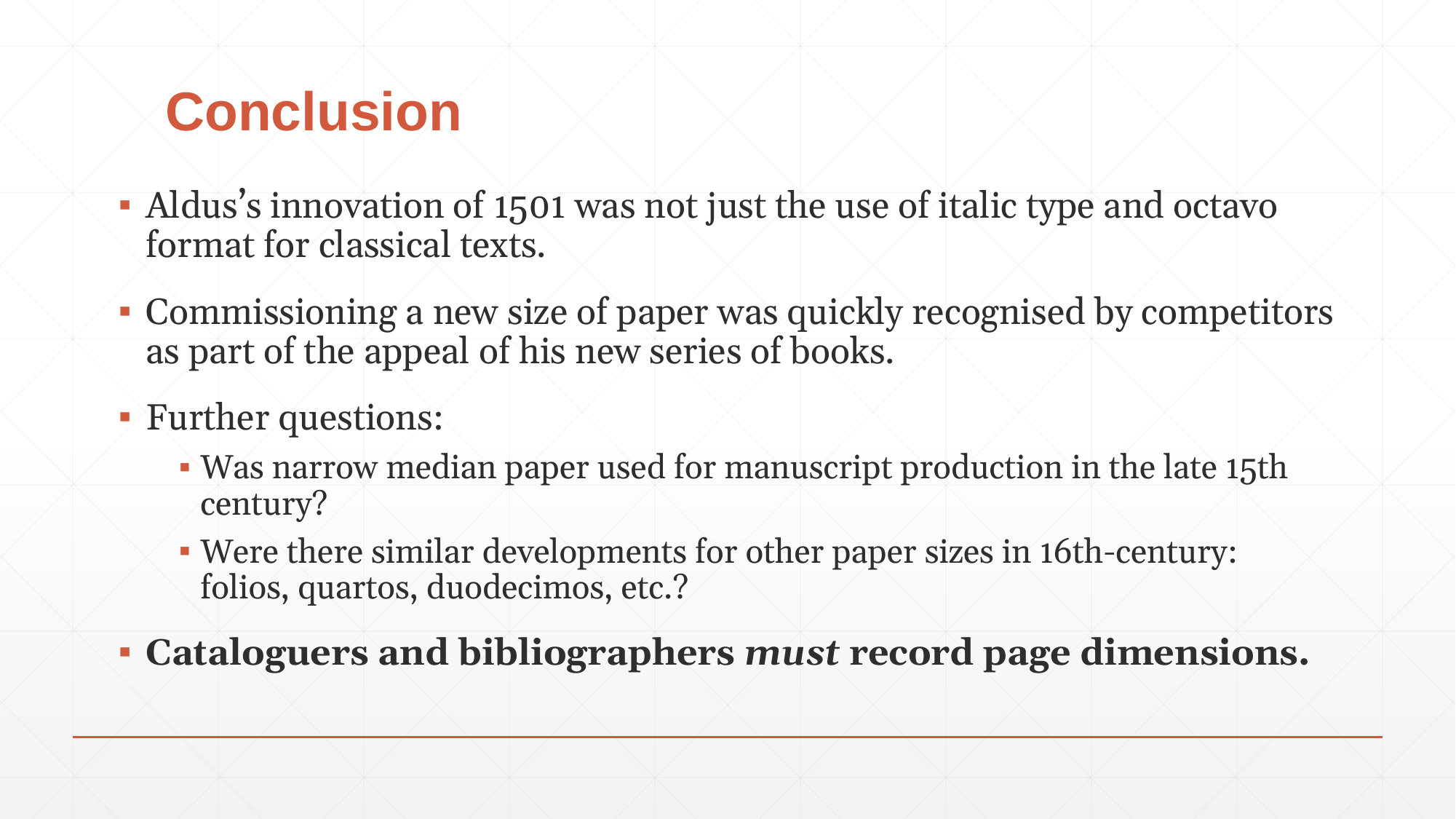

# Conclusion
Aldus’s innovation of 1501 was not just the use of italic type and octavo format for classical texts.
Commissioning a new size of paper was quickly recognised by competitors as part of the appeal of his new series of books.
Further questions:
Was narrow median paper used for manuscript production in the late 15th century?
Were there similar developments for other paper sizes in 16th-century:
folios, quartos, duodecimos, etc.?
Cataloguers and bibliographers must record page dimensions.